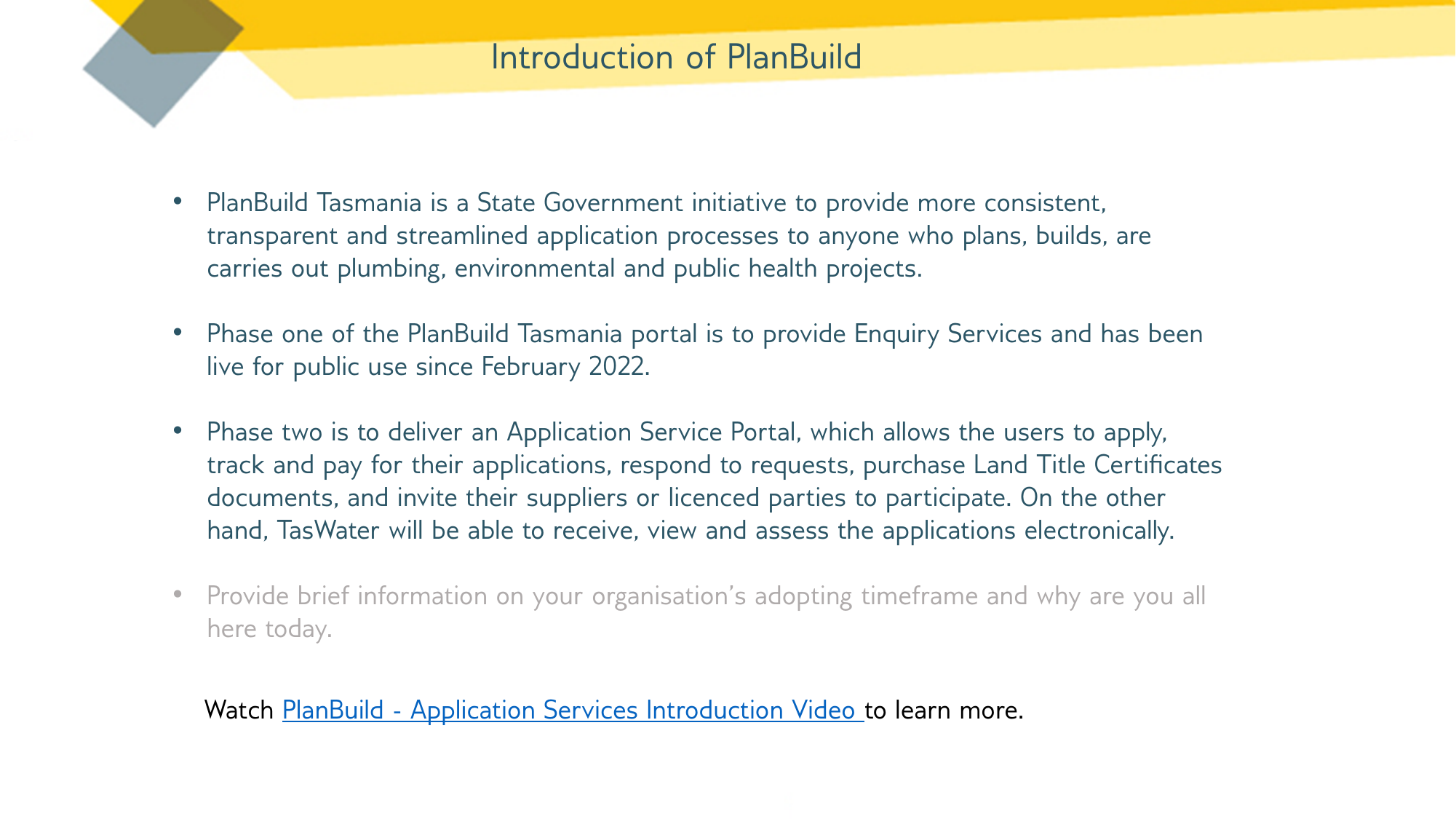

# Introduction of PlanBuild
PlanBuild Tasmania is a State Government initiative to provide more consistent, transparent and streamlined application processes to anyone who plans, builds, are carries out plumbing, environmental and public health projects.
Phase one of the PlanBuild Tasmania portal is to provide Enquiry Services and has been live for public use since February 2022.
Phase two is to deliver an Application Service Portal, which allows the users to apply, track and pay for their applications, respond to requests, purchase Land Title Certificates documents, and invite their suppliers or licenced parties to participate. On the other hand, TasWater will be able to receive, view and assess the applications electronically.

Provide brief information on your organisation’s adopting timeframe and why are you all here today.

Watch PlanBuild - Application Services Introduction Video to learn more.